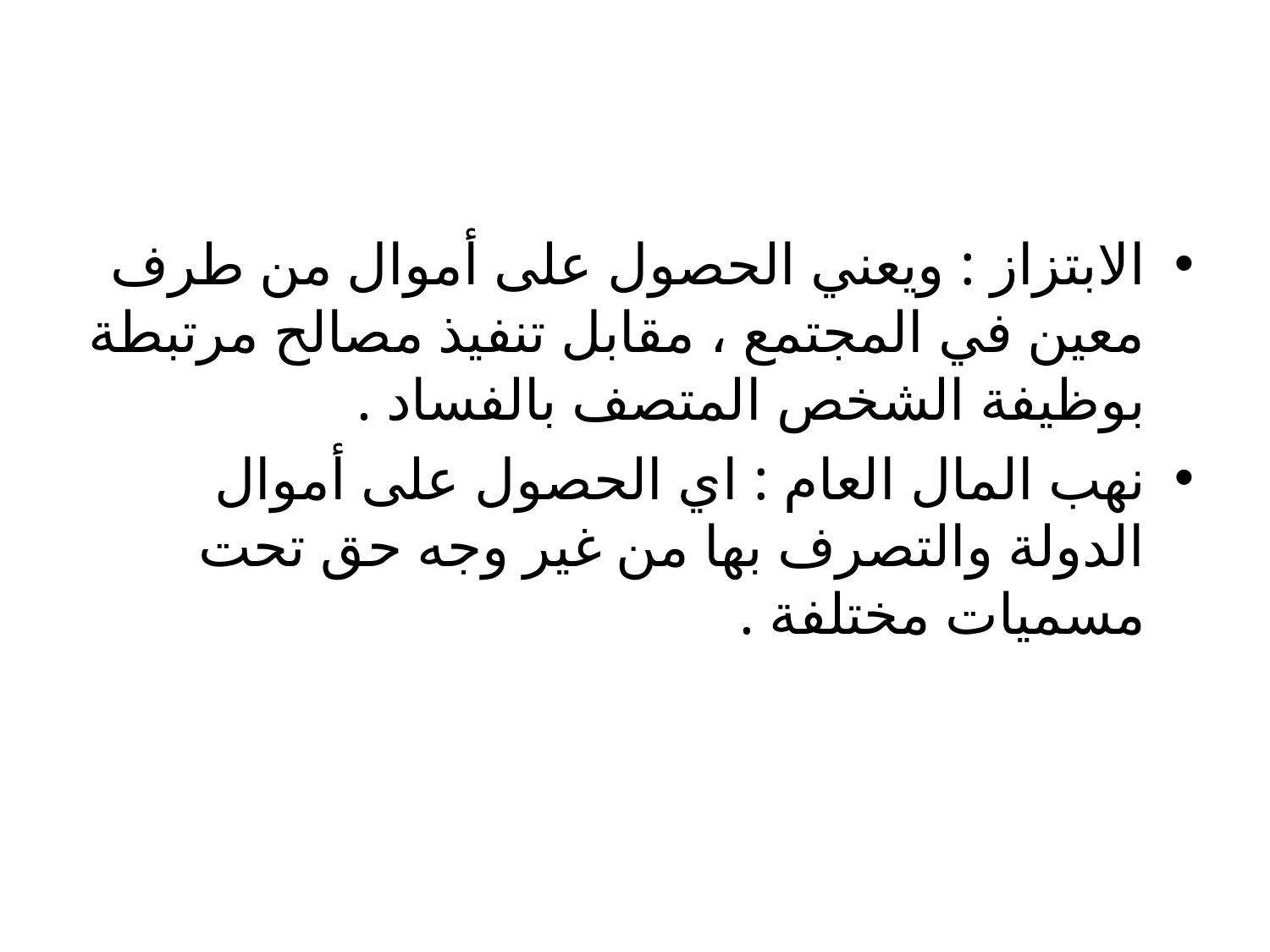

#
الابتزاز : ويعني الحصول على أموال من طرف معين في المجتمع ، مقابل تنفيذ مصالح مرتبطة بوظيفة الشخص المتصف بالفساد .
نهب المال العام : اي الحصول على أموال الدولة والتصرف بها من غير وجه حق تحت مسميات مختلفة .